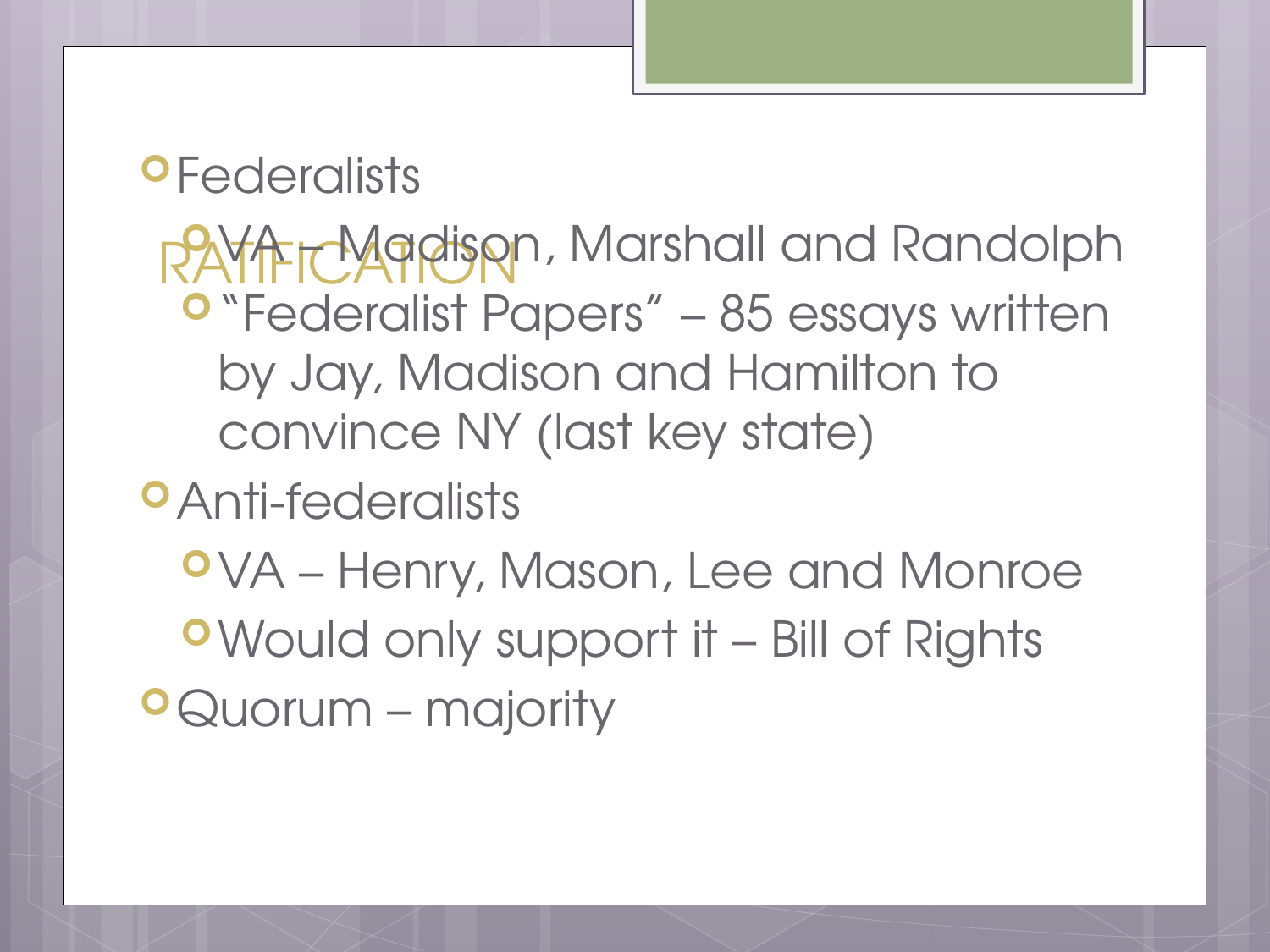

Federalists
VA – Madison, Marshall and Randolph
“Federalist Papers” – 85 essays written by Jay, Madison and Hamilton to convince NY (last key state)
Anti-federalists
VA – Henry, Mason, Lee and Monroe
Would only support it – Bill of Rights
Quorum – majority
# RATIFICATION